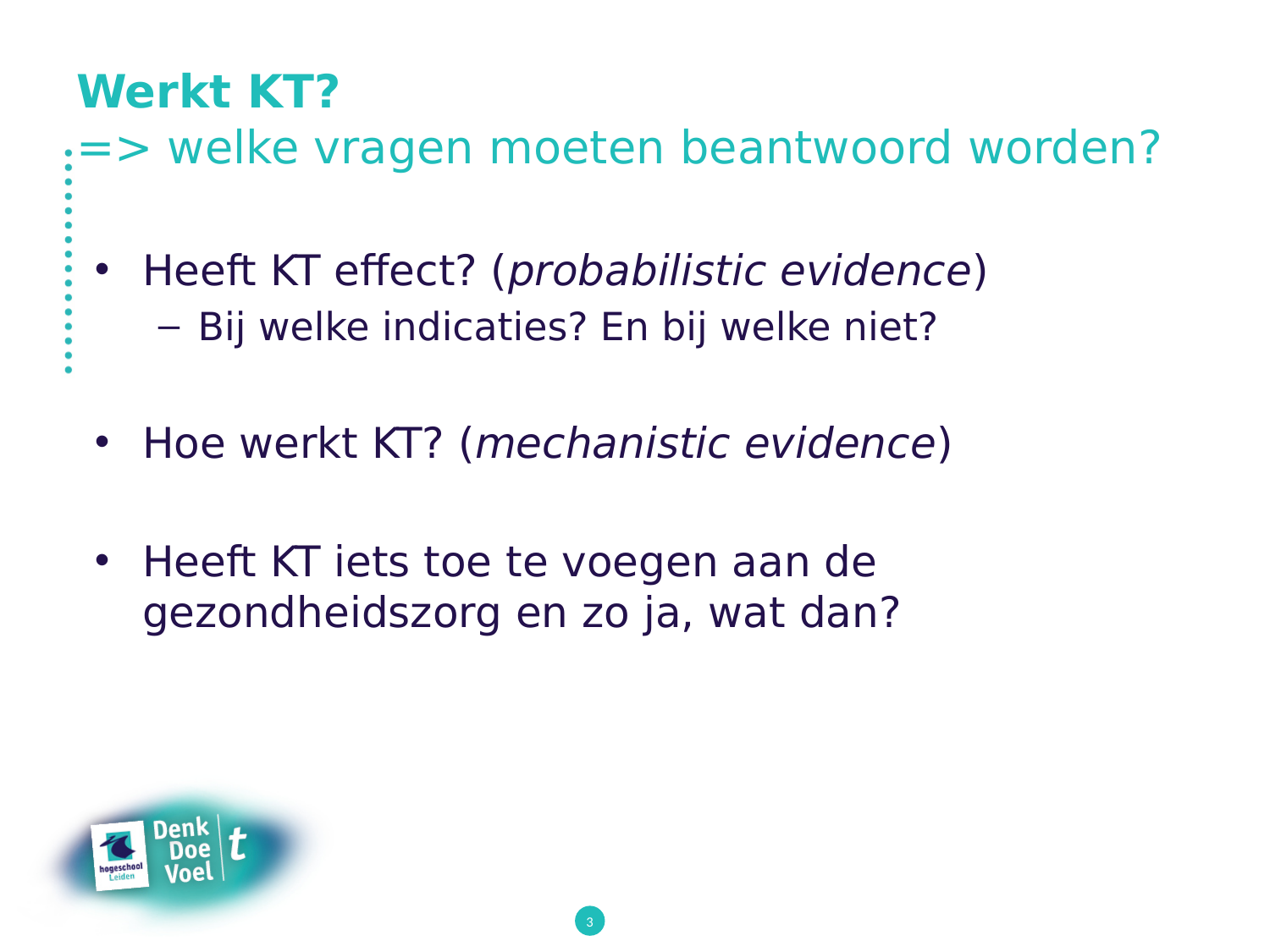

# Werkt KT? => welke vragen moeten beantwoord worden?

Heeft KT effect? (probabilistic evidence)
Bij welke indicaties? En bij welke niet?

Hoe werkt KT? (mechanistic evidence)

Heeft KT iets toe te voegen aan de gezondheidszorg en zo ja, wat dan?

3